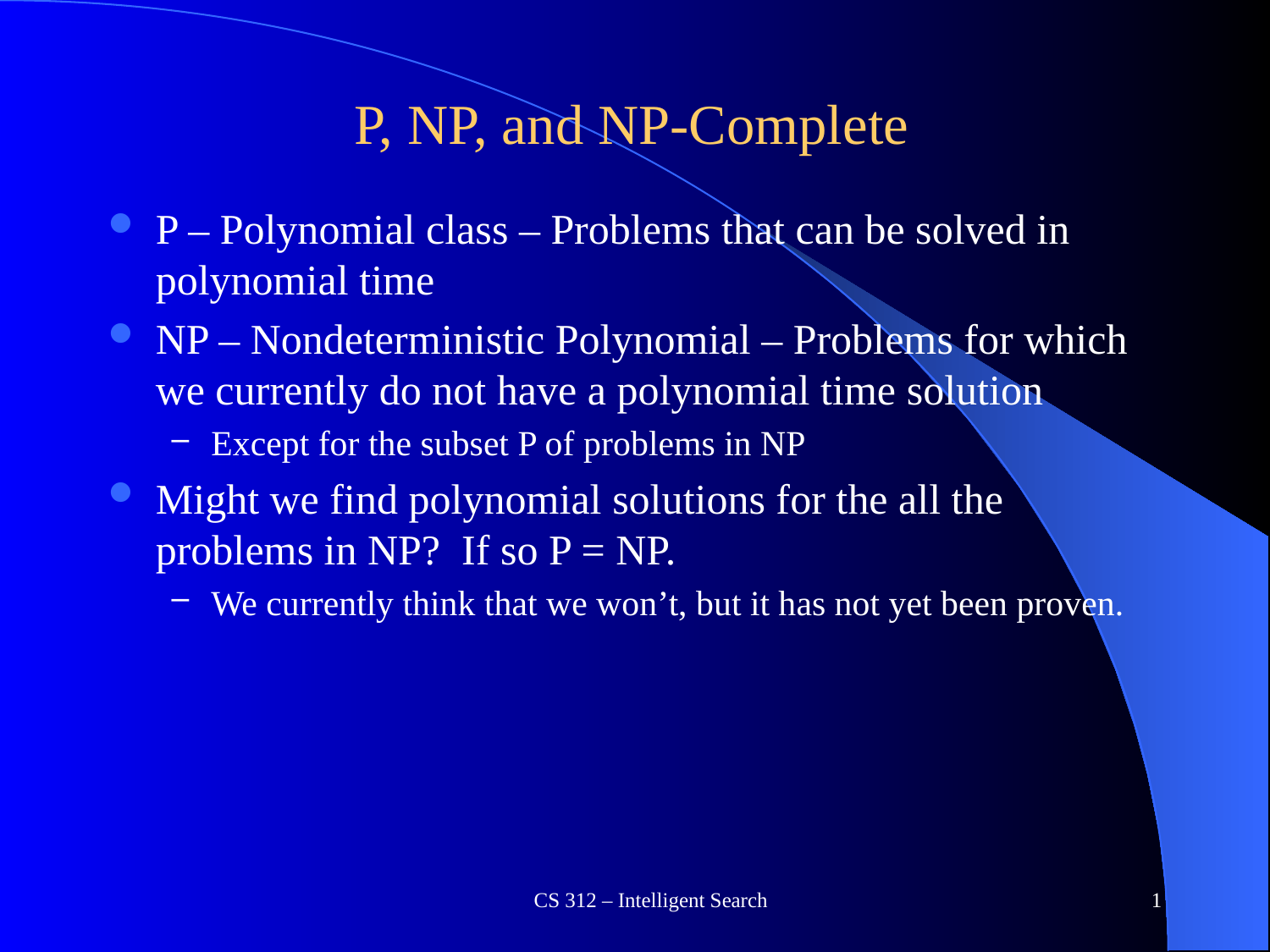

# P, NP, and NP-Complete
P – Polynomial class – Problems that can be solved in polynomial time
NP – Nondeterministic Polynomial – Problems for which we currently do not have a polynomial time solution
Except for the subset P of problems in NP
Might we find polynomial solutions for the all the problems in NP?  If so P = NP.
We currently think that we won’t, but it has not yet been proven.

CS 312 – Intelligent Search
1